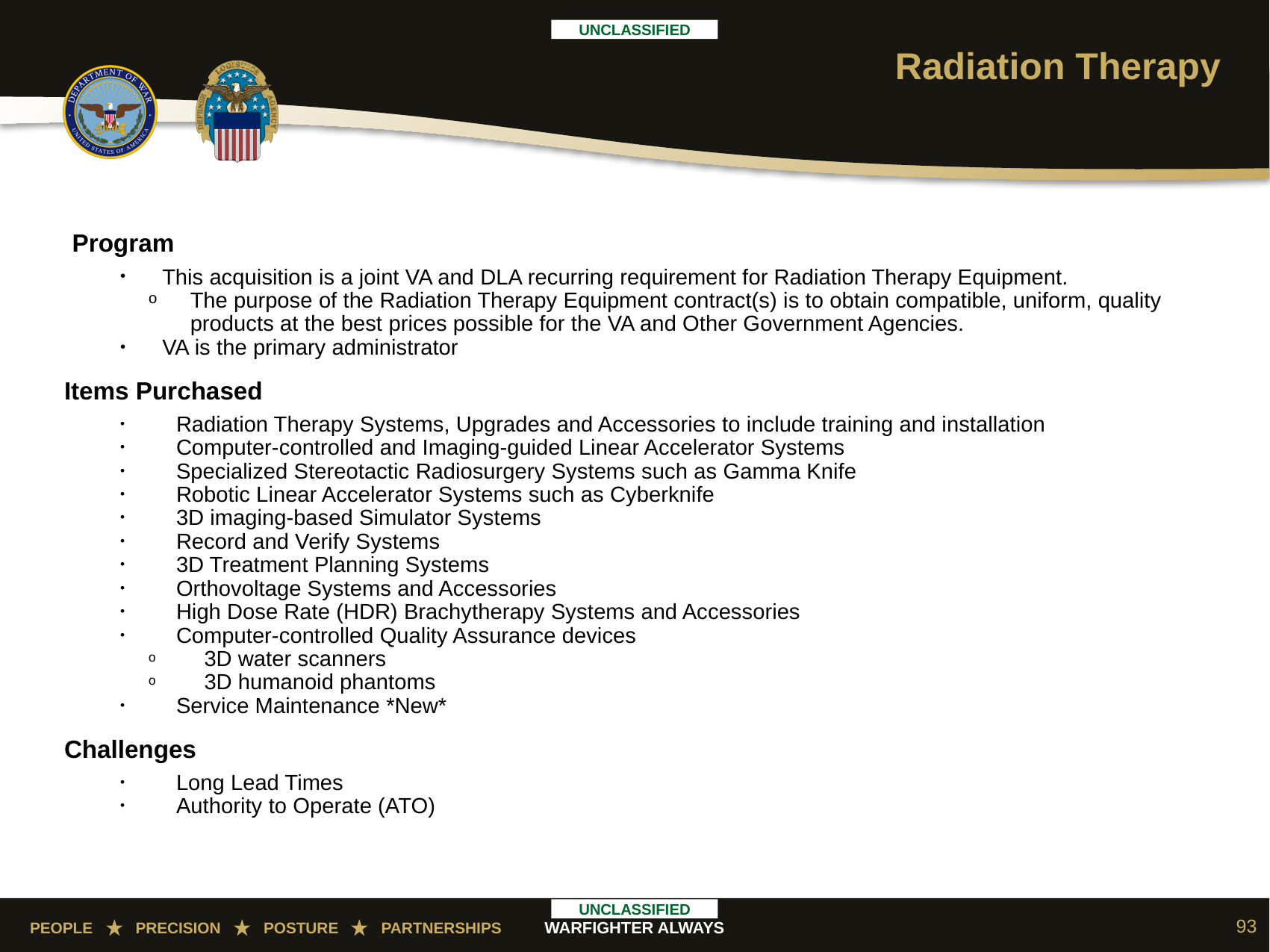

# Radiation Therapy
 Program
This acquisition is a joint VA and DLA recurring requirement for Radiation Therapy Equipment.
The purpose of the Radiation Therapy Equipment contract(s) is to obtain compatible, uniform, quality products at the best prices possible for the VA and Other Government Agencies.
VA is the primary administrator
Items Purchased
Radiation Therapy Systems, Upgrades and Accessories to include training and installation
Computer-controlled and Imaging-guided Linear Accelerator Systems
Specialized Stereotactic Radiosurgery Systems such as Gamma Knife
Robotic Linear Accelerator Systems such as Cyberknife
3D imaging-based Simulator Systems
Record and Verify Systems
3D Treatment Planning Systems
Orthovoltage Systems and Accessories
High Dose Rate (HDR) Brachytherapy Systems and Accessories
Computer-controlled Quality Assurance devices
3D water scanners
3D humanoid phantoms
Service Maintenance *New*
Challenges
Long Lead Times
Authority to Operate (ATO)